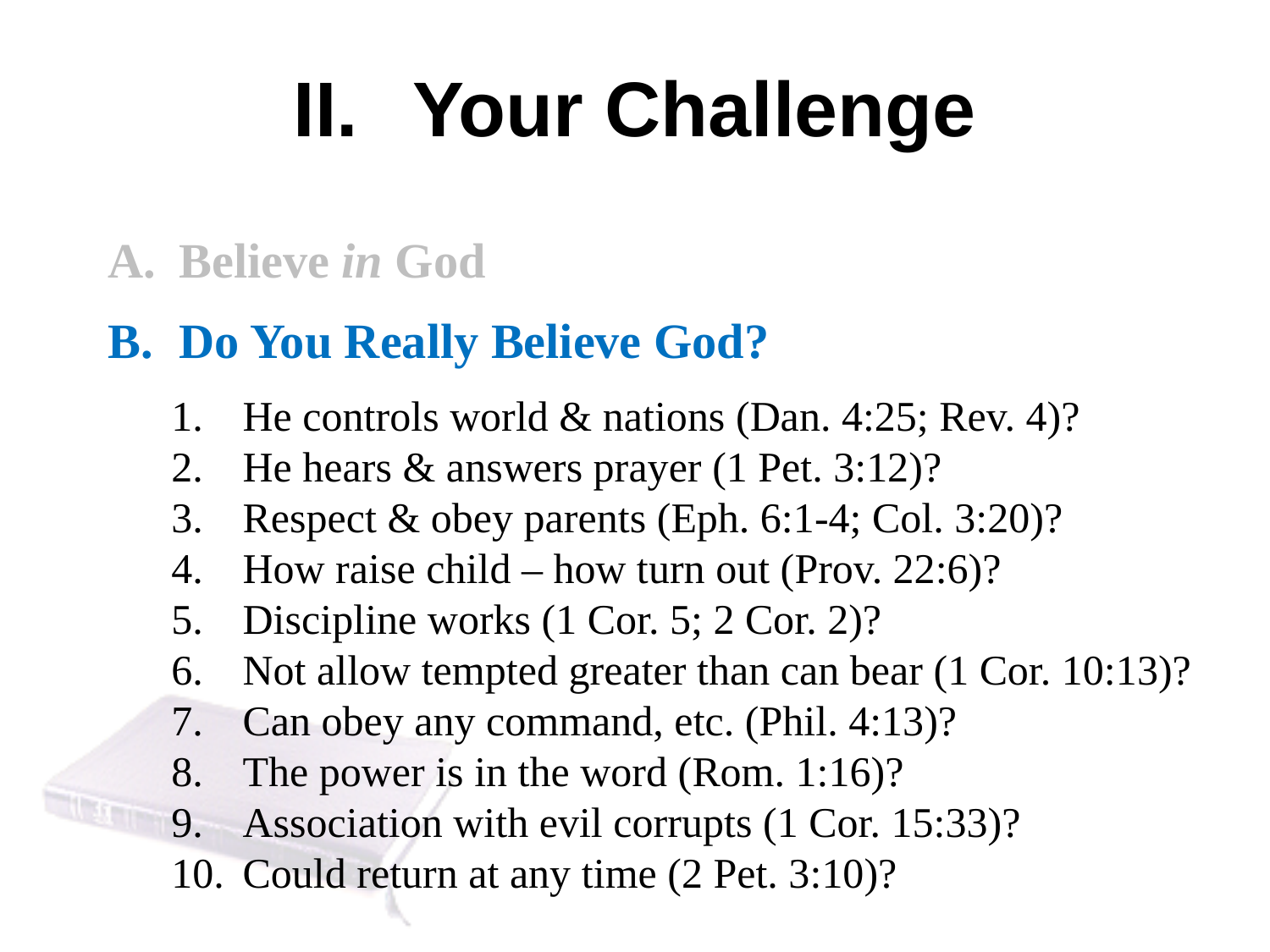

Your Challenge
Believe in God

Do You Really Believe God?

He controls world & nations (Dan. 4:25; Rev. 4)?
He hears & answers prayer (1 Pet. 3:12)?
Respect & obey parents (Eph. 6:1-4; Col. 3:20)?
How raise child – how turn out (Prov. 22:6)?
Discipline works (1 Cor. 5; 2 Cor. 2)?
Not allow tempted greater than can bear (1 Cor. 10:13)?
Can obey any command, etc. (Phil. 4:13)?
The power is in the word (Rom. 1:16)?
Association with evil corrupts (1 Cor. 15:33)?
Could return at any time (2 Pet. 3:10)?